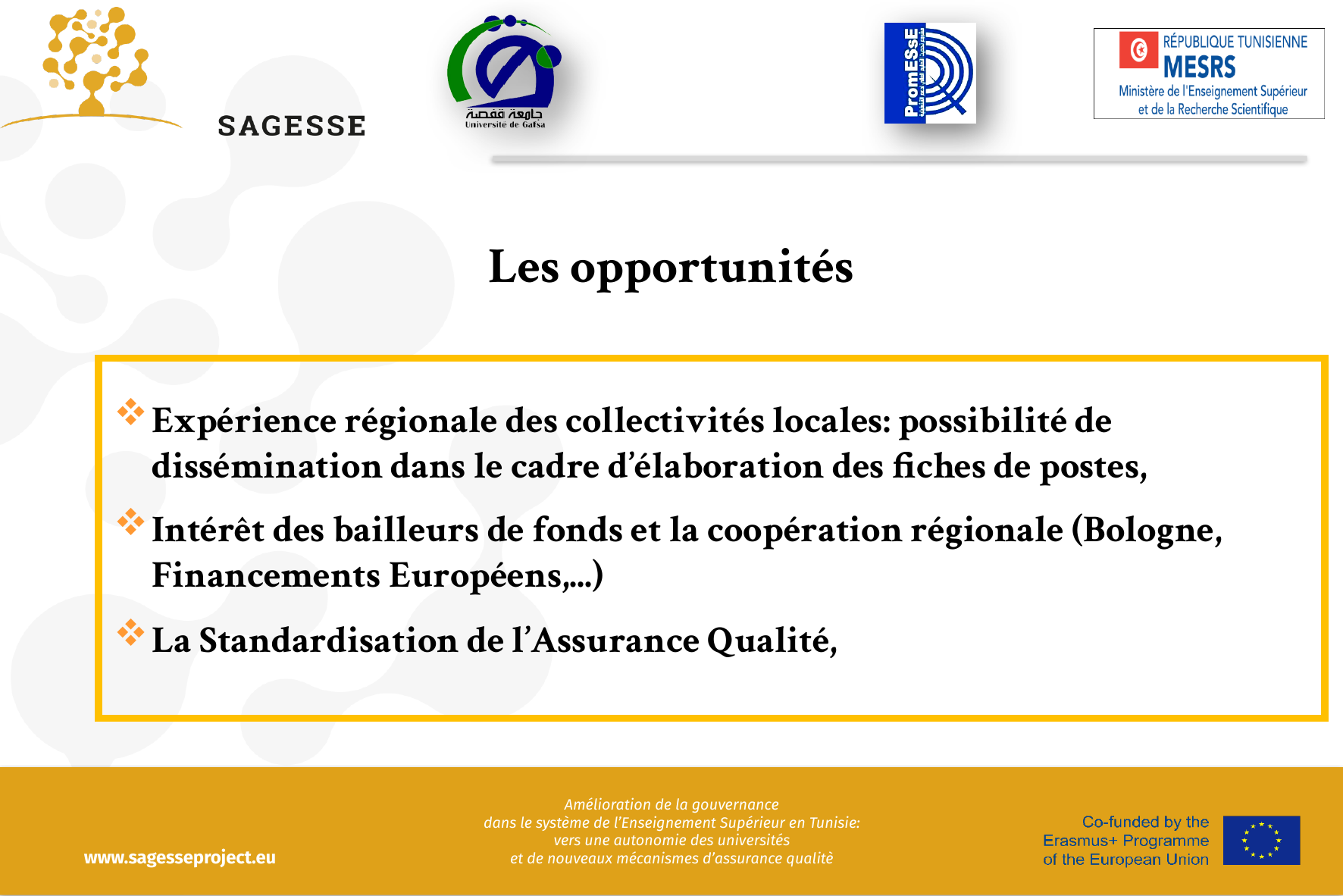

Les opportunités

Expérience régionale des collectivités locales: possibilité de dissémination dans le cadre d’élaboration des fiches de postes,
Intérêt des bailleurs de fonds et la coopération régionale (Bologne, Financements Européens,...)
La Standardisation de l’Assurance Qualité,